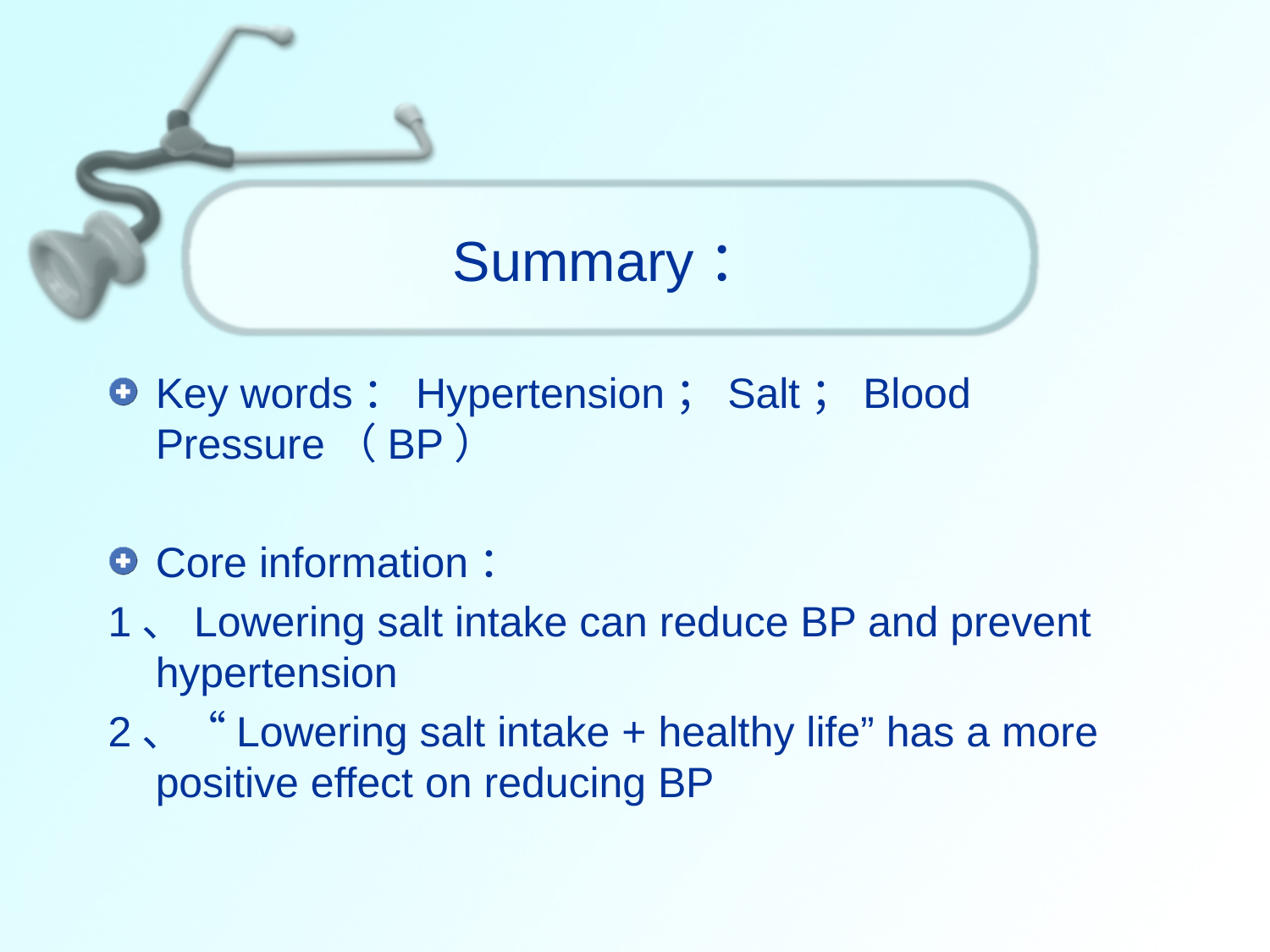

# Summary：
Key words：Hypertension；Salt；Blood Pressure（BP）

Core information：
1、Lowering salt intake can reduce BP and prevent hypertension
2、“Lowering salt intake + healthy life” has a more positive effect on reducing BP